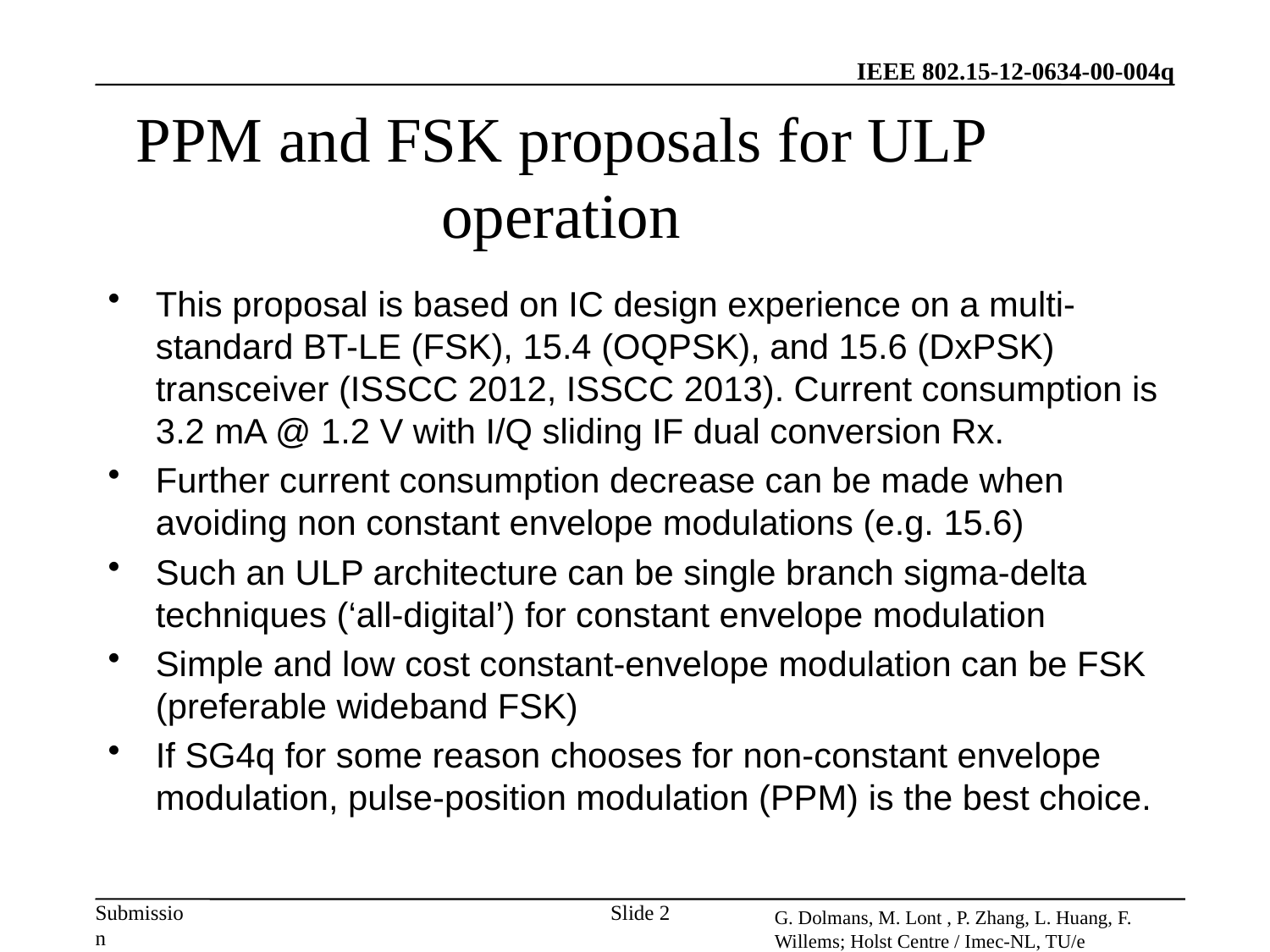

# PPM and FSK proposals for ULP operation
This proposal is based on IC design experience on a multi-standard BT-LE (FSK), 15.4 (OQPSK), and 15.6 (DxPSK) transceiver (ISSCC 2012, ISSCC 2013). Current consumption is 3.2 mA @ 1.2 V with I/Q sliding IF dual conversion Rx.
Further current consumption decrease can be made when avoiding non constant envelope modulations (e.g. 15.6)
Such an ULP architecture can be single branch sigma-delta techniques (‘all-digital’) for constant envelope modulation
Simple and low cost constant-envelope modulation can be FSK (preferable wideband FSK)
If SG4q for some reason chooses for non-constant envelope modulation, pulse-position modulation (PPM) is the best choice.

Slide 2
G. Dolmans, M. Lont , P. Zhang, L. Huang, F. Willems; Holst Centre / Imec-NL, TU/e